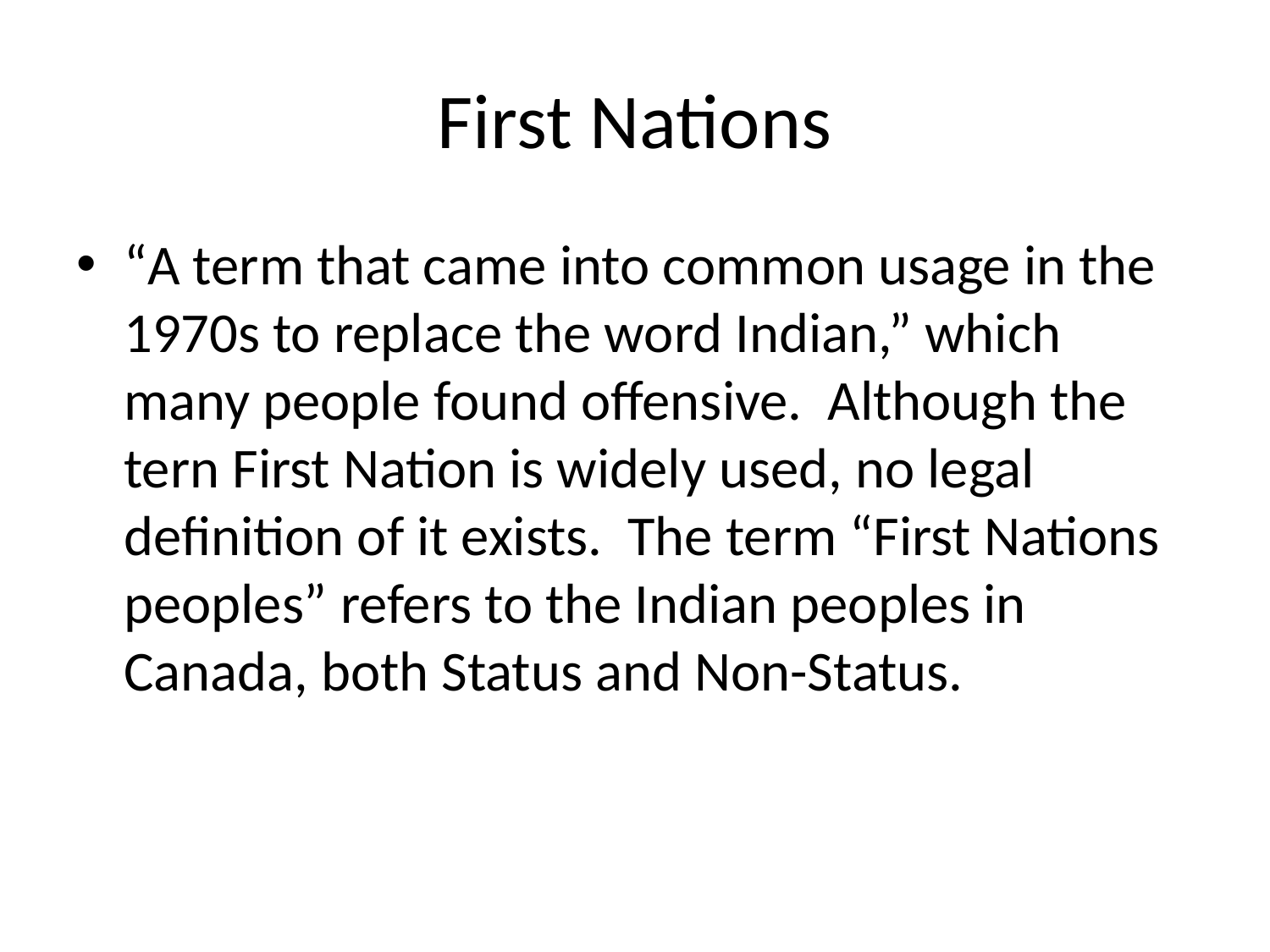

# First Nations
“A term that came into common usage in the 1970s to replace the word Indian,” which many people found offensive.  Although the tern First Nation is widely used, no legal definition of it exists.  The term “First Nations peoples” refers to the Indian peoples in Canada, both Status and Non-Status.